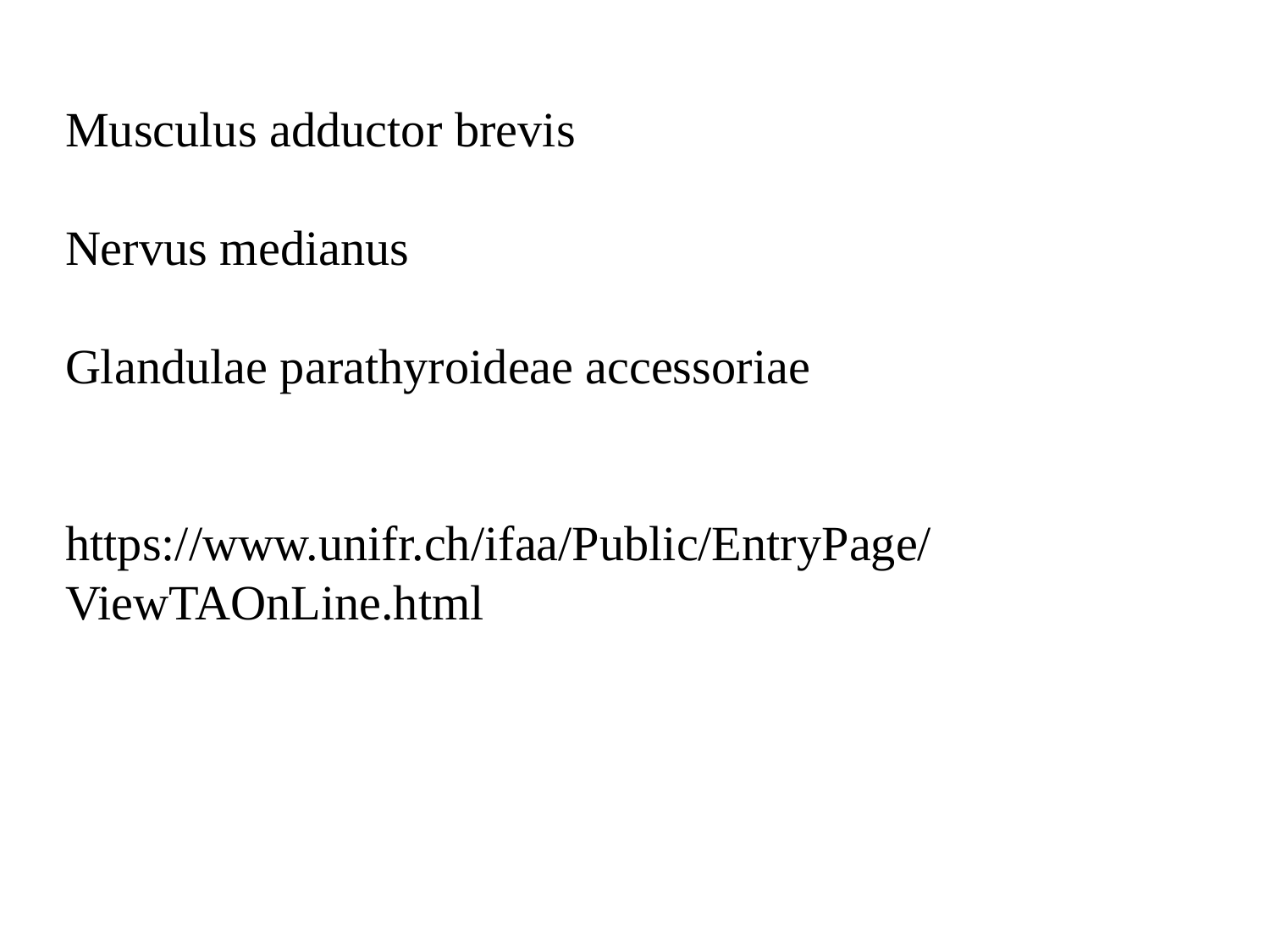

Musculus adductor brevis

Nervus medianus

Glandulae parathyroideae accessoriae

https://www.unifr.ch/ifaa/Public/EntryPage/ViewTAOnLine.html